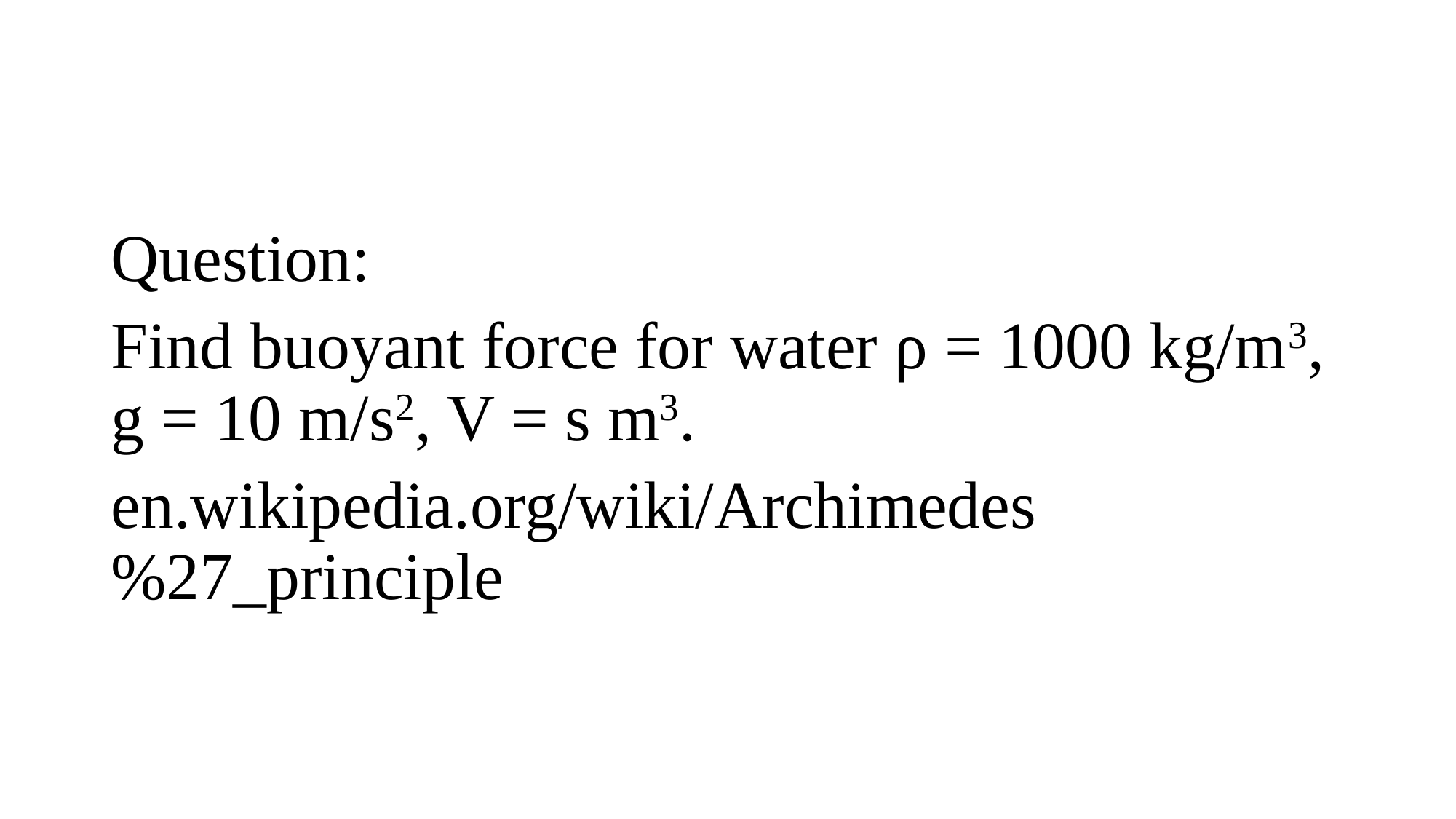

#
Question:
Find buoyant force for water ρ = 1000 kg/m3, g = 10 m/s2, V = s m3.
en.wikipedia.org/wiki/Archimedes%27_principle